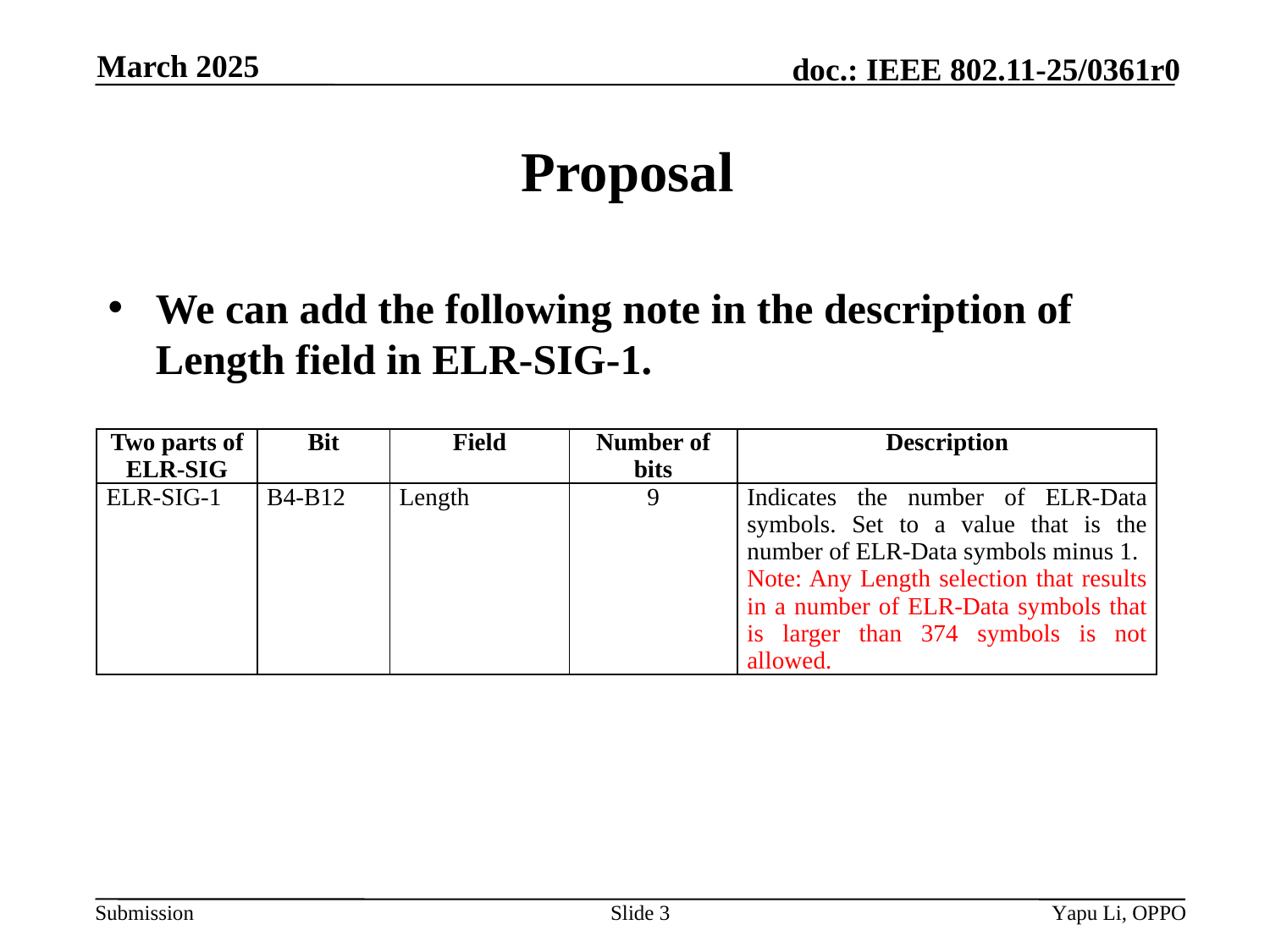

March 2025
# Proposal
We can add the following note in the description of Length field in ELR-SIG-1.
| Two parts of ELR-SIG | Bit | Field | Number of bits | Description |
| --- | --- | --- | --- | --- |
| ELR-SIG-1 | B4-B12 | Length | 9 | Indicates the number of ELR-Data symbols. Set to a value that is the number of ELR-Data symbols minus 1. Note: Any Length selection that results in a number of ELR-Data symbols that is larger than 374 symbols is not allowed. |
Slide 3
Yapu Li, OPPO